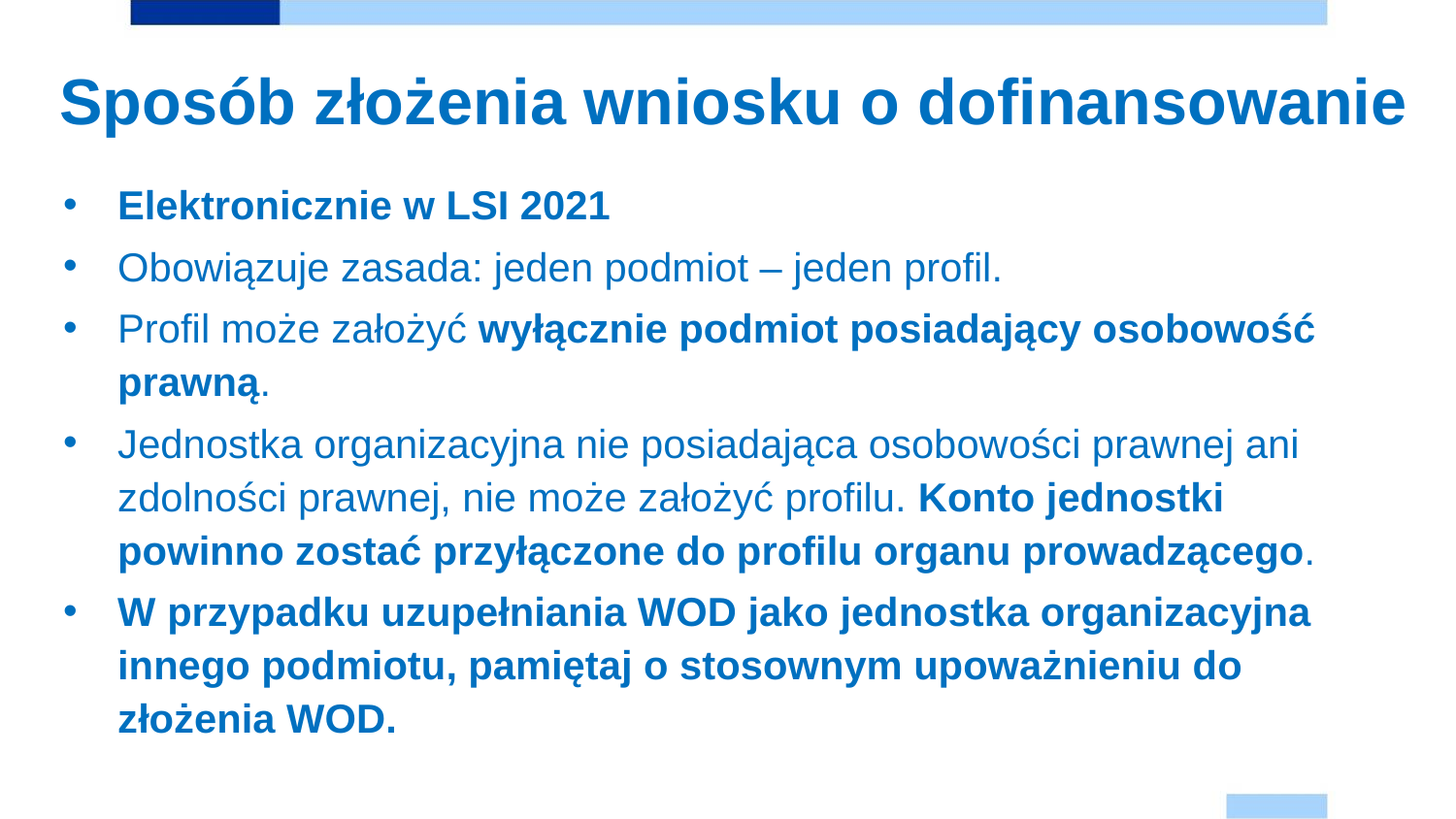

# Sposób złożenia wniosku o dofinansowanie
Elektronicznie w LSI 2021
Obowiązuje zasada: jeden podmiot – jeden profil.
Profil może założyć wyłącznie podmiot posiadający osobowość prawną.
Jednostka organizacyjna nie posiadająca osobowości prawnej ani zdolności prawnej, nie może założyć profilu. Konto jednostki powinno zostać przyłączone do profilu organu prowadzącego.
W przypadku uzupełniania WOD jako jednostka organizacyjna innego podmiotu, pamiętaj o stosownym upoważnieniu do złożenia WOD.